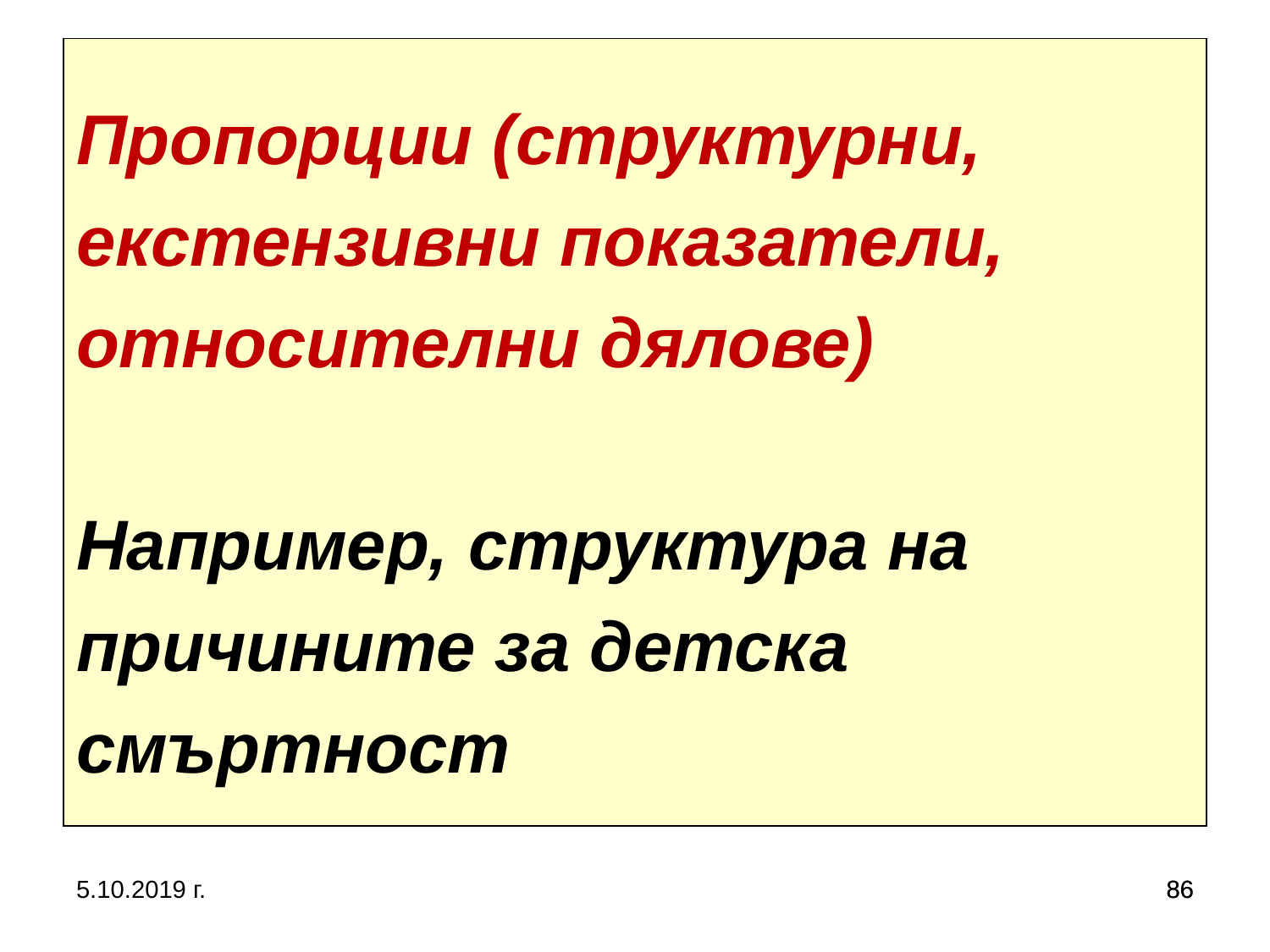

# Пропорции (структурни, екстензивни показатели, относителни дялове) Например, структура на причините за детска смъртност
5.10.2019 г.
86
86